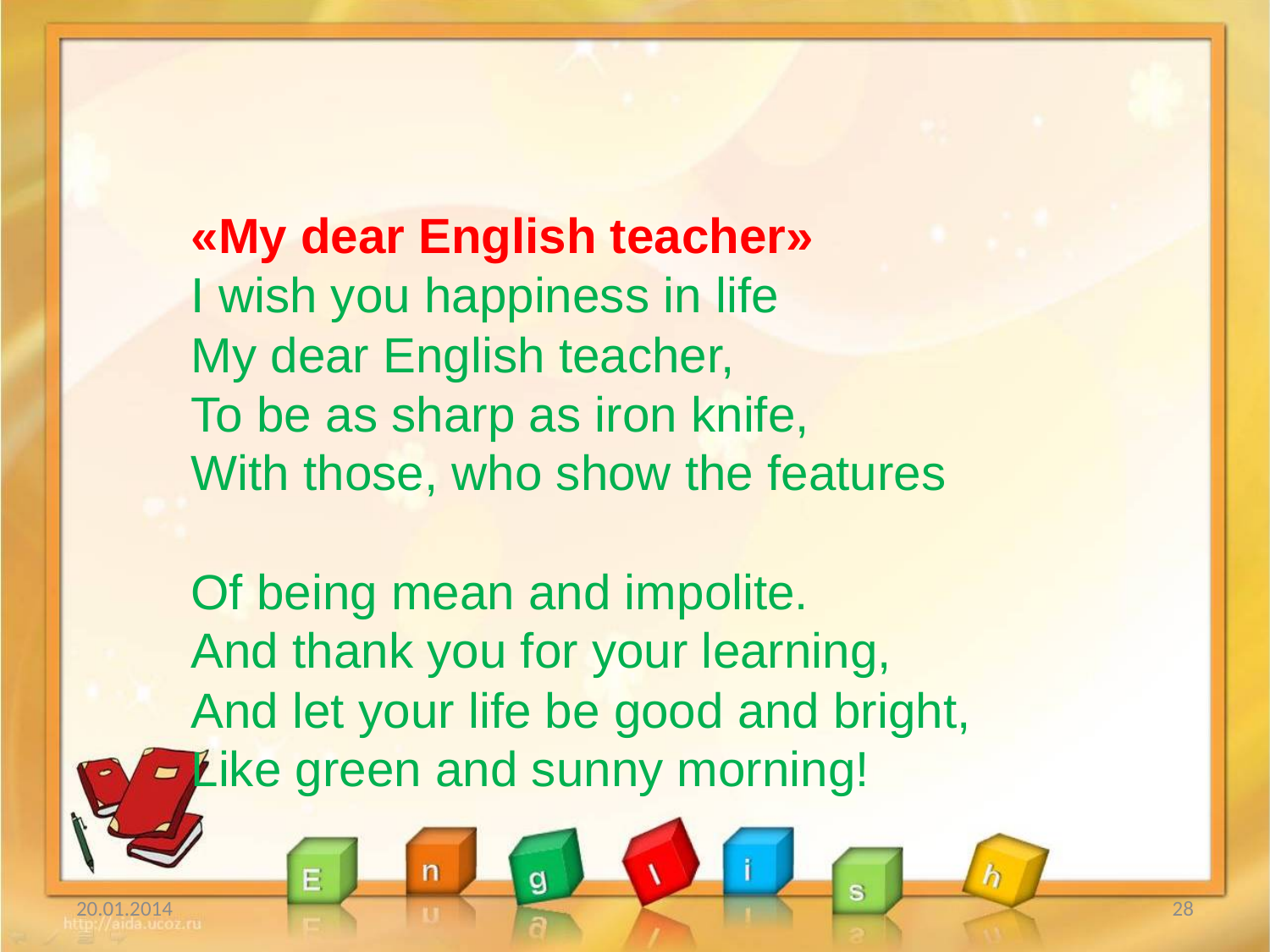

#

«My dear English teacher»
I wish you happiness in life
My dear English teacher,
To be as sharp as iron knife,
With those, who show the features
Of being mean and impolite.
And thank you for your learning,
And let your life be good and bright,
Like green and sunny morning!
20.01.2014
28